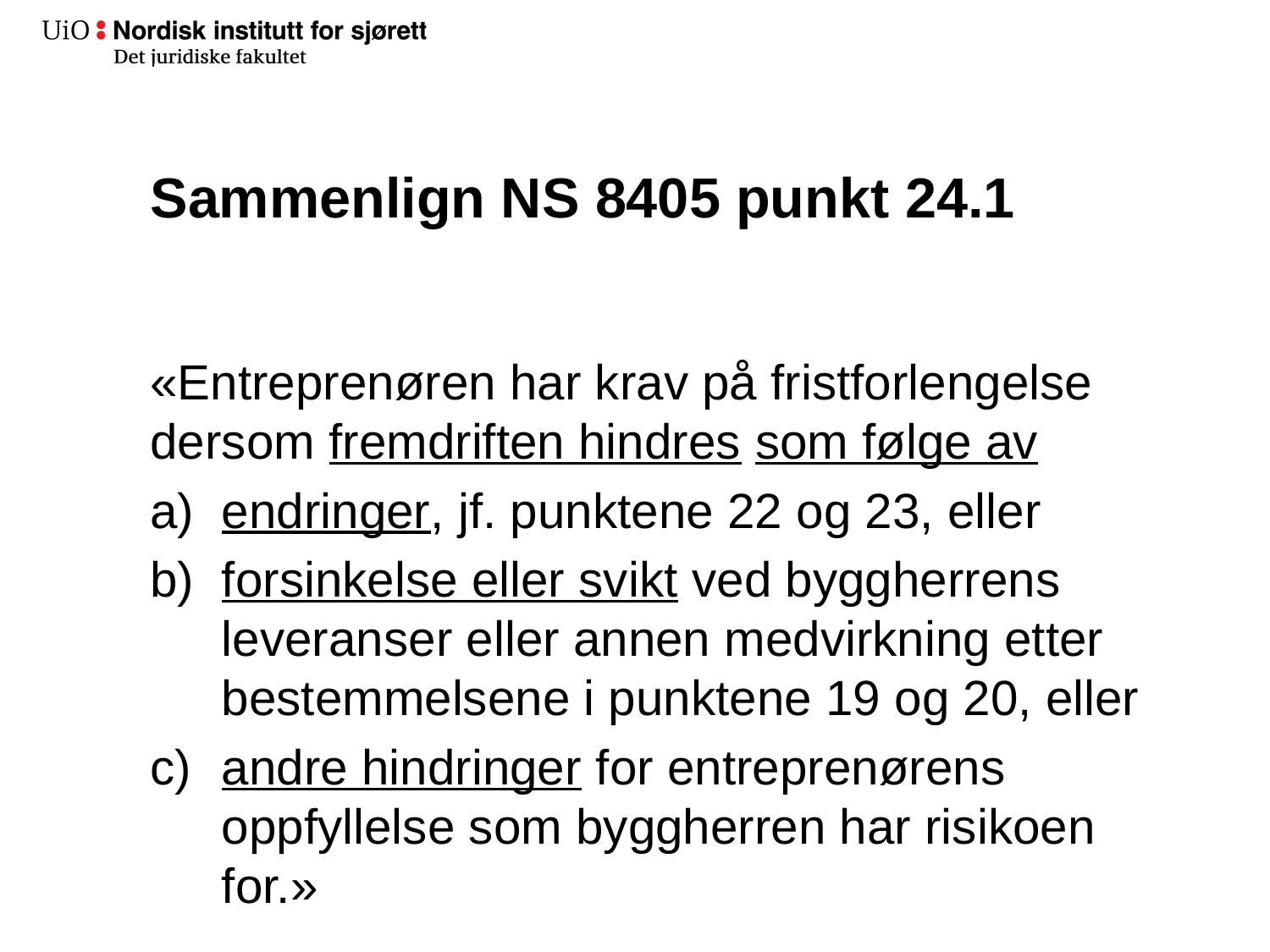

# Sammenlign NS 8405 punkt 24.1

«Entreprenøren har krav på fristforlengelse dersom fremdriften hindres som følge av
endringer, jf. punktene 22 og 23, eller
forsinkelse eller svikt ved byggherrens leveranser eller annen medvirkning etter bestemmelsene i punktene 19 og 20, eller
andre hindringer for entreprenørens oppfyllelse som byggherren har risikoen for.»